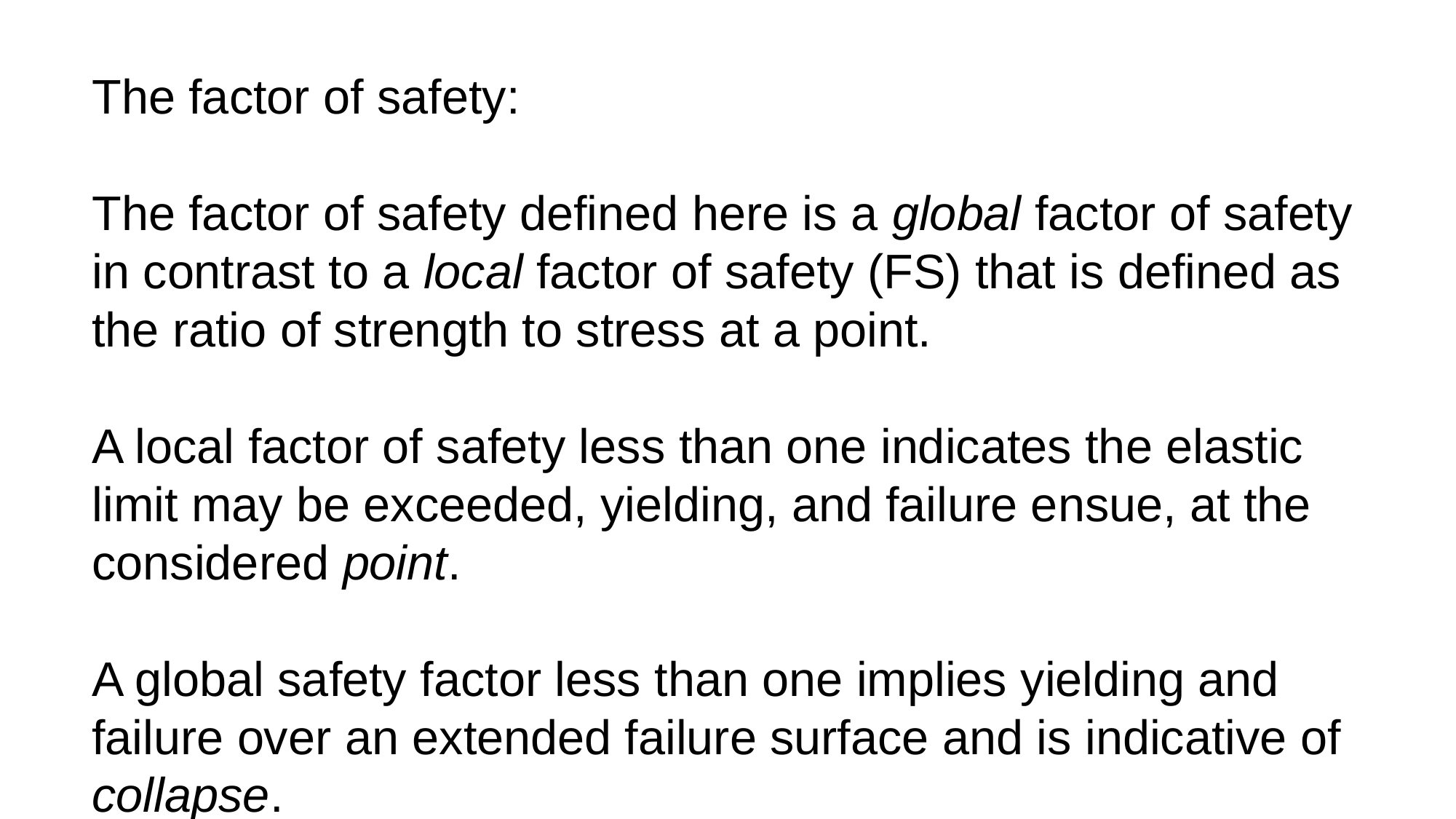

The factor of safety:

The factor of safety defined here is a global factor of safety in contrast to a local factor of safety (FS) that is defined as the ratio of strength to stress at a point.

A local factor of safety less than one indicates the elastic limit may be exceeded, yielding, and failure ensue, at the
considered point.

A global safety factor less than one implies yielding and failure over an extended failure surface and is indicative of collapse.